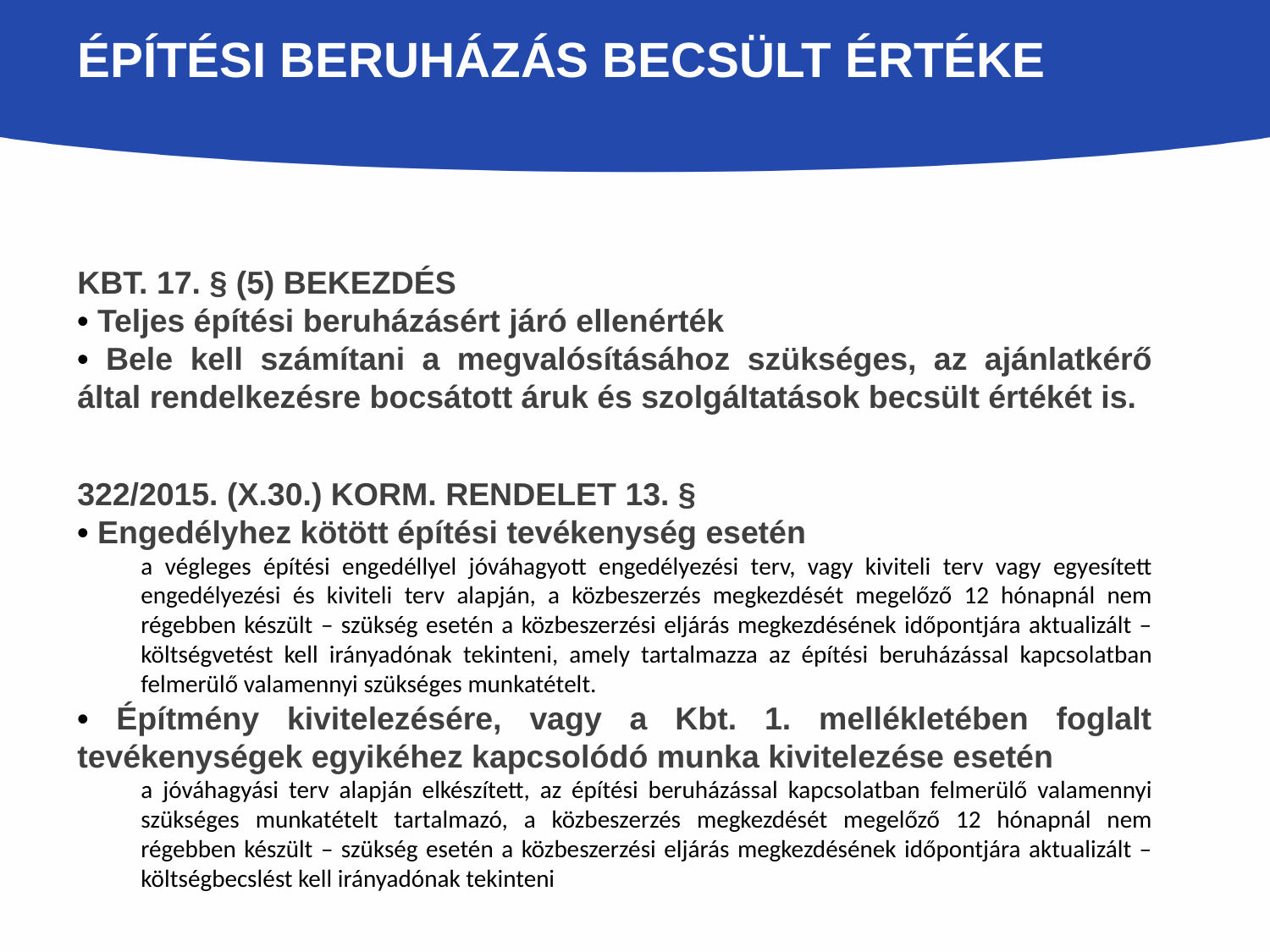

# Építési beruházás becsült értéke
Kbt. 17. § (5) bekezdés
• Teljes építési beruházásért járó ellenérték
• Bele kell számítani a megvalósításához szükséges, az ajánlatkérő által rendelkezésre bocsátott áruk és szolgáltatások becsült értékét is.

322/2015. (X.30.) Korm. rendelet 13. §
• Engedélyhez kötött építési tevékenység esetén
a végleges építési engedéllyel jóváhagyott engedélyezési terv, vagy kiviteli terv vagy egyesített engedélyezési és kiviteli terv alapján, a közbeszerzés megkezdését megelőző 12 hónapnál nem régebben készült – szükség esetén a közbeszerzési eljárás megkezdésének időpontjára aktualizált – költségvetést kell irányadónak tekinteni, amely tartalmazza az építési beruházással kapcsolatban felmerülő valamennyi szükséges munkatételt.
• Építmény kivitelezésére, vagy a Kbt. 1. mellékletében foglalt tevékenységek egyikéhez kapcsolódó munka kivitelezése esetén
a jóváhagyási terv alapján elkészített, az építési beruházással kapcsolatban felmerülő valamennyi szükséges munkatételt tartalmazó, a közbeszerzés megkezdését megelőző 12 hónapnál nem régebben készült – szükség esetén a közbeszerzési eljárás megkezdésének időpontjára aktualizált – költségbecslést kell irányadónak tekinteni